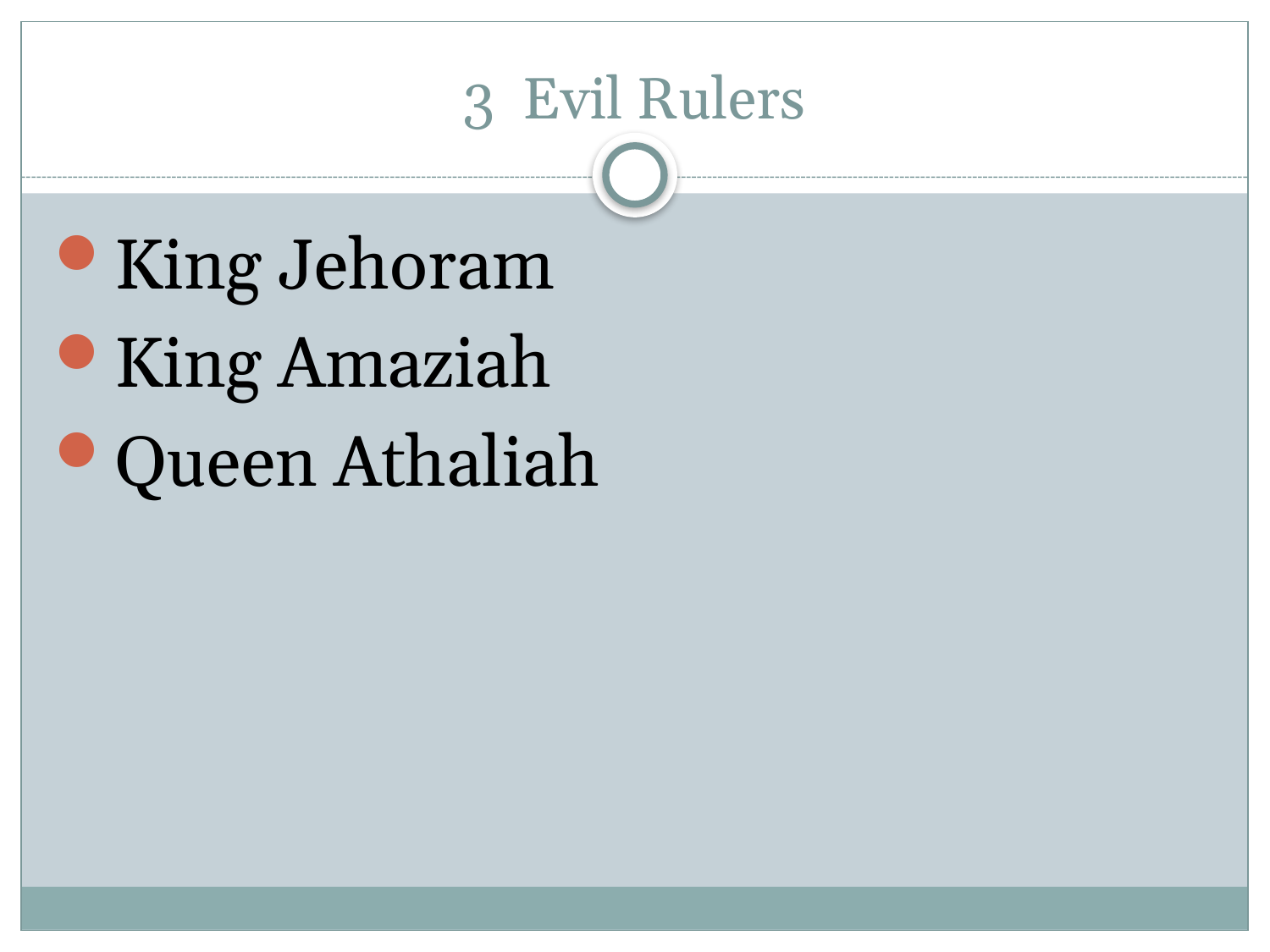

# 3  Evil Rulers
King Jehoram
King Amaziah
Queen Athaliah